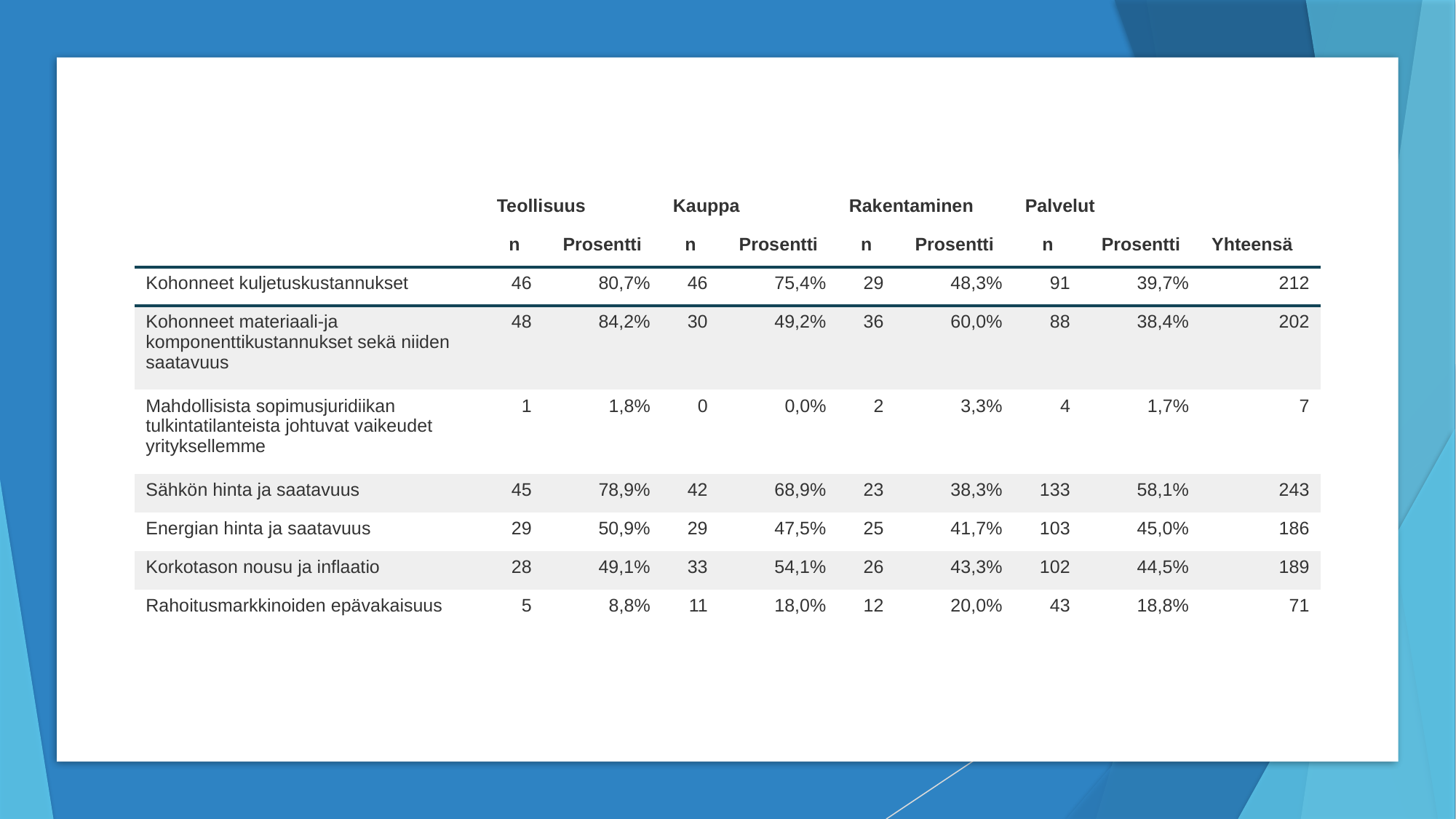

|  | Teollisuus |  | Kauppa |  | Rakentaminen |  | Palvelut |  |  |
| --- | --- | --- | --- | --- | --- | --- | --- | --- | --- |
|  | n | Prosentti | n | Prosentti | n | Prosentti | n | Prosentti | Yhteensä |
| Kohonneet kuljetuskustannukset | 46 | 80,7% | 46 | 75,4% | 29 | 48,3% | 91 | 39,7% | 212 |
| Kohonneet materiaali-ja komponenttikustannukset sekä niiden saatavuus | 48 | 84,2% | 30 | 49,2% | 36 | 60,0% | 88 | 38,4% | 202 |
| Mahdollisista sopimusjuridiikan tulkintatilanteista johtuvat vaikeudet yrityksellemme | 1 | 1,8% | 0 | 0,0% | 2 | 3,3% | 4 | 1,7% | 7 |
| Sähkön hinta ja saatavuus | 45 | 78,9% | 42 | 68,9% | 23 | 38,3% | 133 | 58,1% | 243 |
| Energian hinta ja saatavuus | 29 | 50,9% | 29 | 47,5% | 25 | 41,7% | 103 | 45,0% | 186 |
| Korkotason nousu ja inflaatio | 28 | 49,1% | 33 | 54,1% | 26 | 43,3% | 102 | 44,5% | 189 |
| Rahoitusmarkkinoiden epävakaisuus | 5 | 8,8% | 11 | 18,0% | 12 | 20,0% | 43 | 18,8% | 71 |